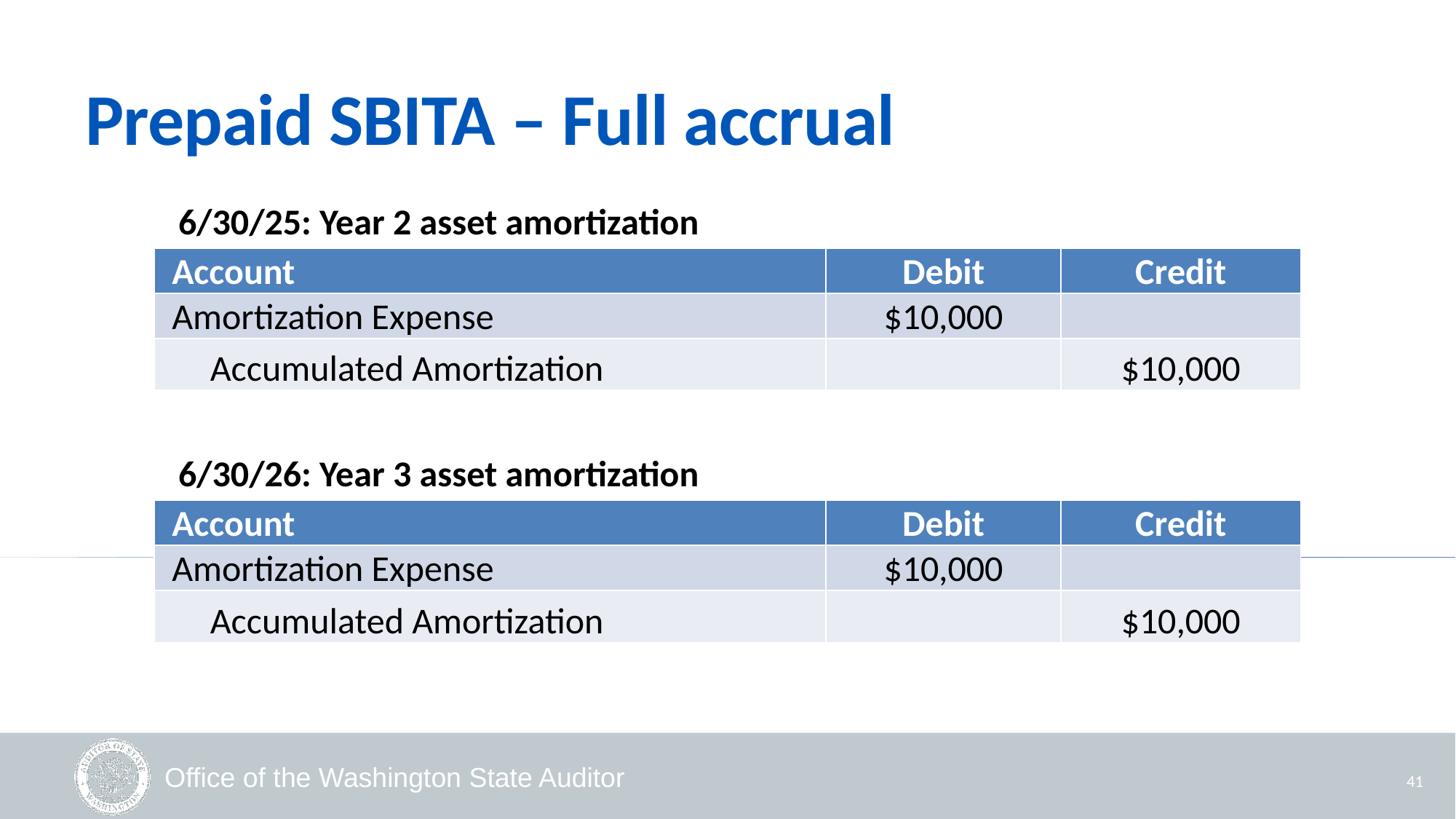

# Prepaid SBITA – Full accrual
6/30/25: Year 2 asset amortization
| Account | Debit | Credit |
| --- | --- | --- |
| Amortization Expense | $10,000 |  |
| Accumulated Amortization |  | $10,000 |
6/30/26: Year 3 asset amortization
| Account | Debit | Credit |
| --- | --- | --- |
| Amortization Expense | $10,000 |  |
| Accumulated Amortization |  | $10,000 |
41